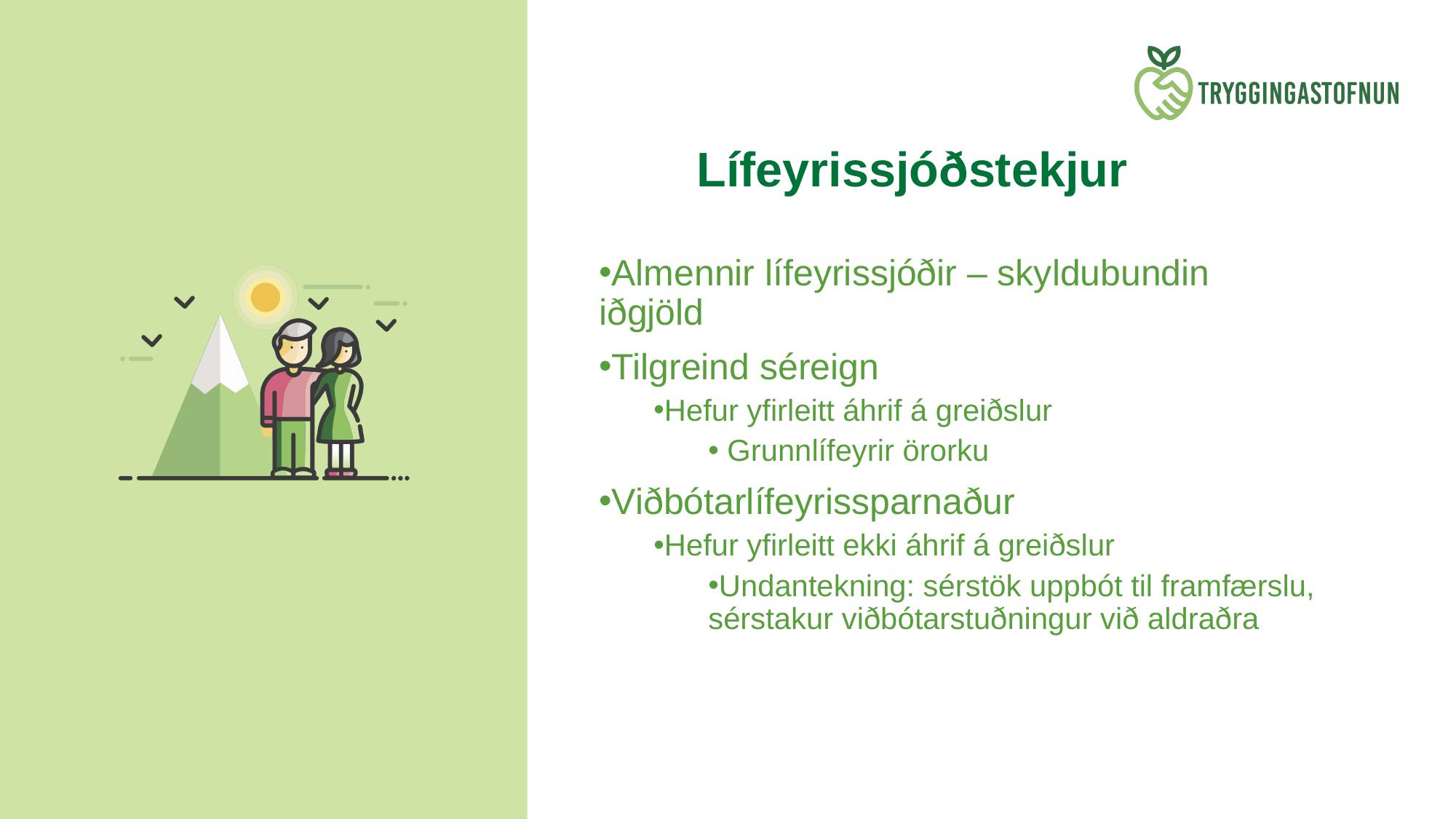

# Lífeyrissjóðstekjur
Almennir lífeyrissjóðir – skyldubundin iðgjöld​
Tilgreind séreign
Hefur yfirleitt áhrif á greiðslur​
 Grunnlífeyrir örorku​
Viðbótarlífeyrissparnaður
Hefur yfirleitt ekki áhrif á greiðslur ​
Undantekning: sérstök uppbót til framfærslu, sérstakur viðbótarstuðningur við aldraðra